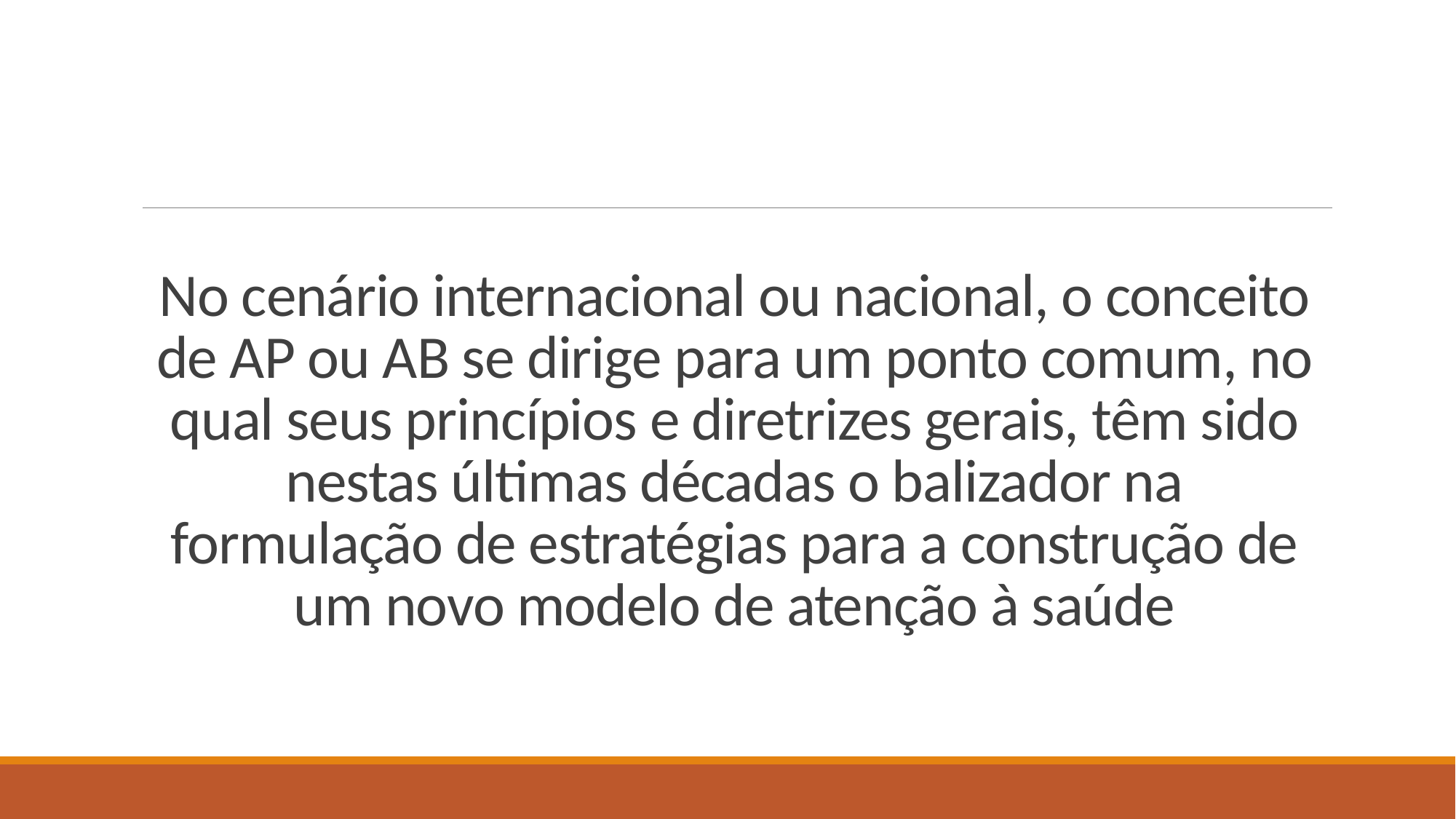

# No cenário internacional ou nacional, o conceito de AP ou AB se dirige para um ponto comum, no qual seus princípios e diretrizes gerais, têm sido nestas últimas décadas o balizador na formulação de estratégias para a construção de um novo modelo de atenção à saúde